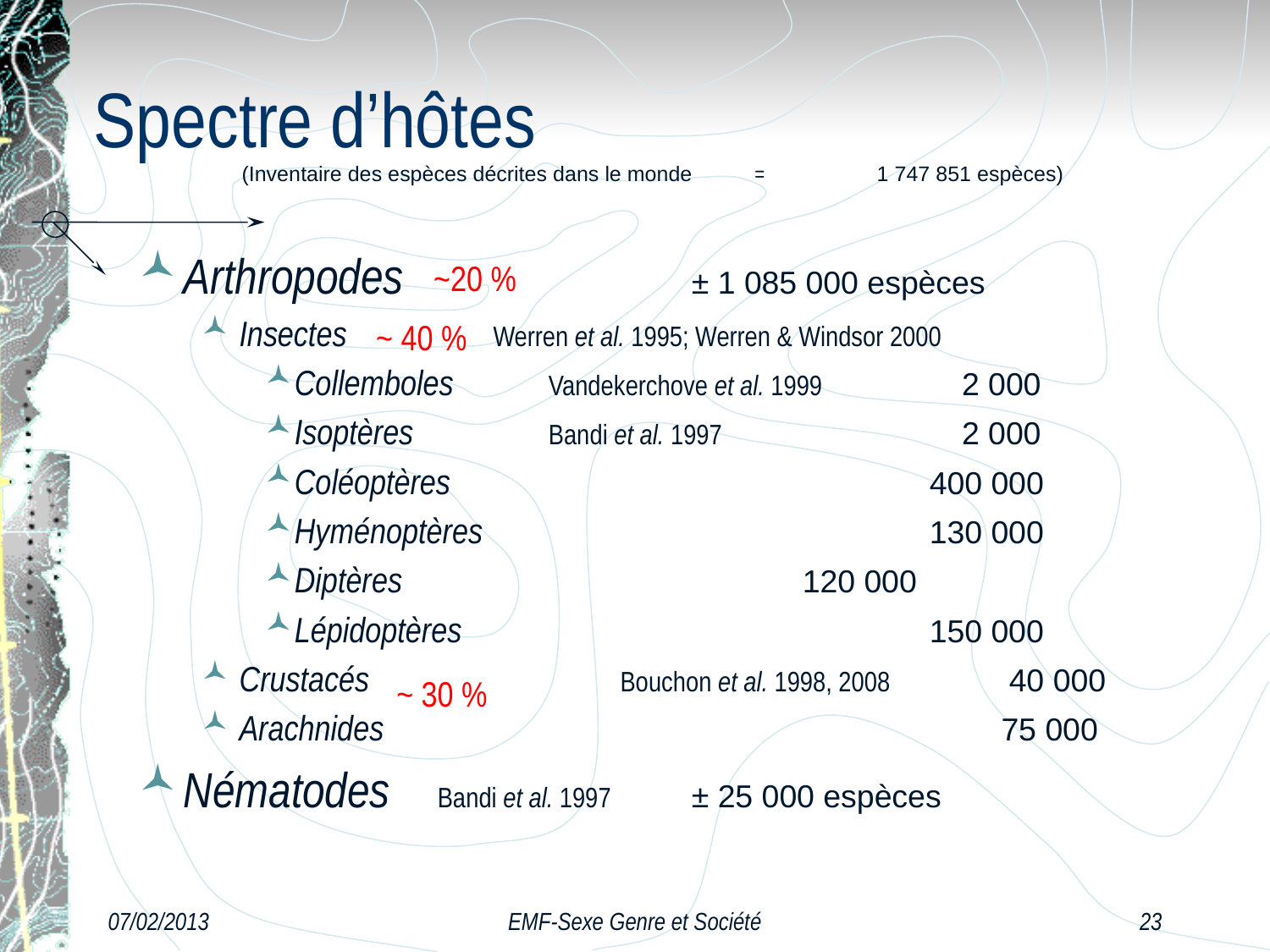

# Spectre d’hôtes
(Inventaire des espèces décrites dans le monde	 = 	1 747 851 espèces)
Arthropodes  			± 1 085 000 espèces
Insectes		Werren et al. 1995; Werren & Windsor 2000
Collemboles 	Vandekerchove et al. 1999 	    2 000
Isoptères 	Bandi et al. 1997 		    2 000
Coléoptères			 	400 000
Hyménoptères			 	130 000
Diptères			 	120 000
Lépidoptères			 	150 000
Crustacés	 	Bouchon et al. 1998, 2008 	 40 000
Arachnides				  	75 000
Nématodes 	Bandi et al. 1997 	± 25 000 espèces
~20 %
~ 40 %
~ 30 %
07/02/2013
EMF-Sexe Genre et Société
23